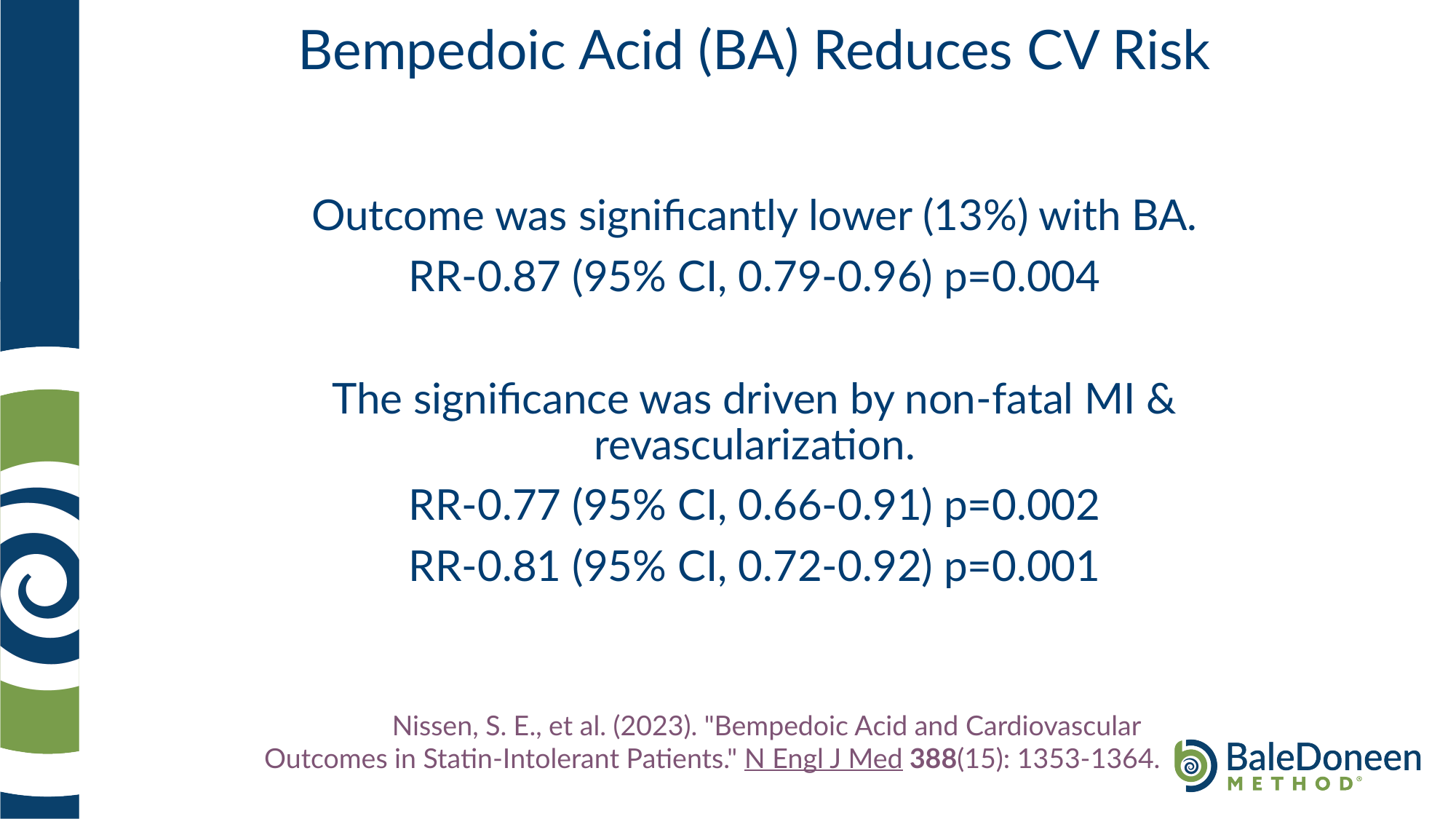

# Bempedoic Acid (BA) Reduces CV Risk
Outcome was significantly lower (13%) with BA.
RR-0.87 (95% CI, 0.79-0.96) p=0.004

The significance was driven by non-fatal MI & revascularization.
RR-0.77 (95% CI, 0.66-0.91) p=0.002
RR-0.81 (95% CI, 0.72-0.92) p=0.001

	Nissen, S. E., et al. (2023). "Bempedoic Acid and Cardiovascular Outcomes in Statin-Intolerant Patients." N Engl J Med 388(15): 1353-1364.